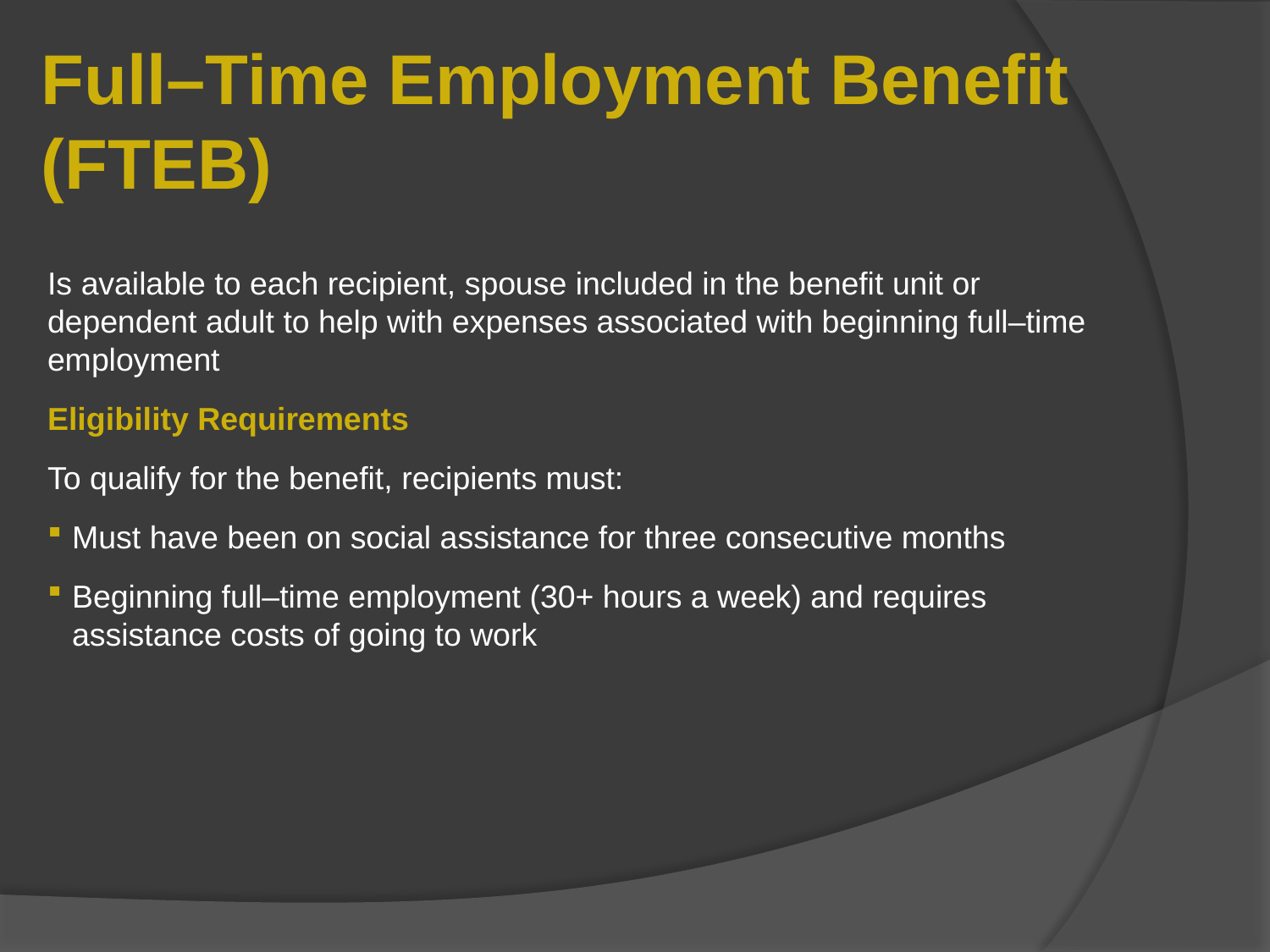

# Full–Time Employment Benefit (FTEB)
Is available to each recipient, spouse included in the benefit unit or dependent adult to help with expenses associated with beginning full–time employment
Eligibility Requirements
To qualify for the benefit, recipients must:
Must have been on social assistance for three consecutive months
Beginning full–time employment (30+ hours a week) and requires assistance costs of going to work